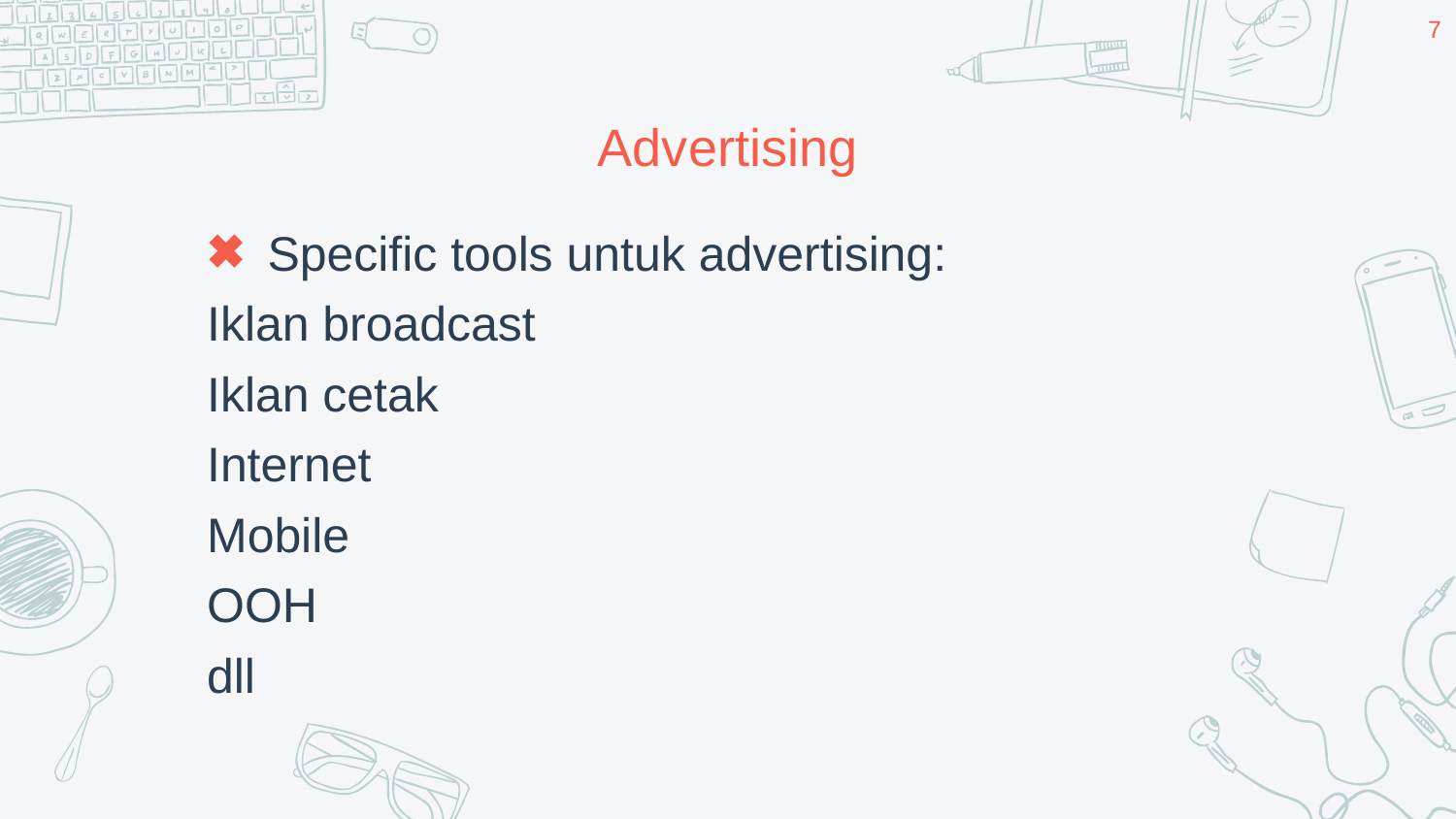

7
# Advertising
Specific tools untuk advertising:
Iklan broadcast
Iklan cetak
Internet
Mobile
OOH
dll